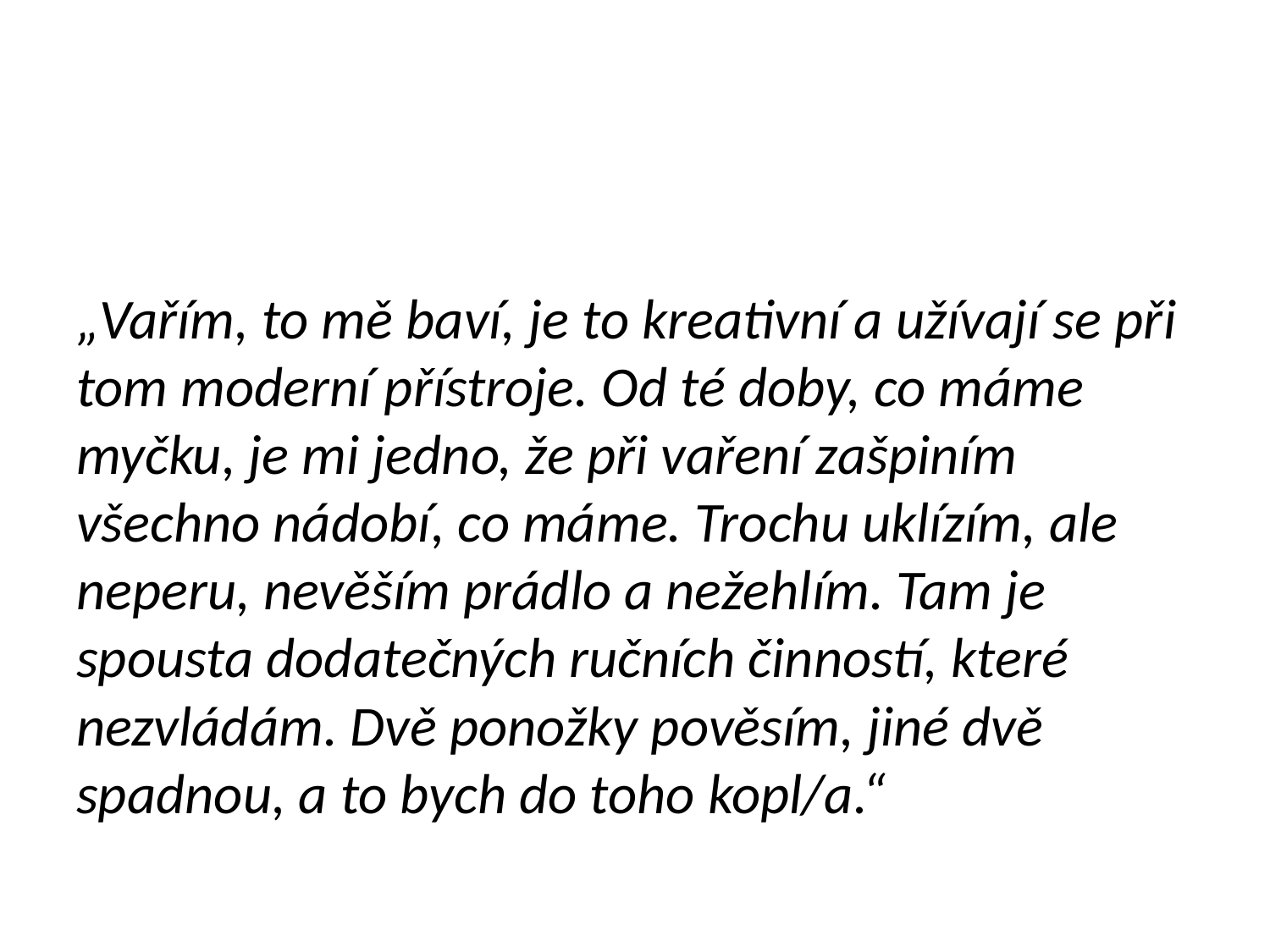

„Vařím, to mě baví, je to kreativní a užívají se při tom moderní přístroje. Od té doby, co máme myčku, je mi jedno, že při vaření zašpiním všechno nádobí, co máme. Trochu uklízím, ale neperu, nevěším prádlo a nežehlím. Tam je spousta dodatečných ručních činností, které nezvládám. Dvě ponožky pověsím, jiné dvě spadnou, a to bych do toho kopl/a.“